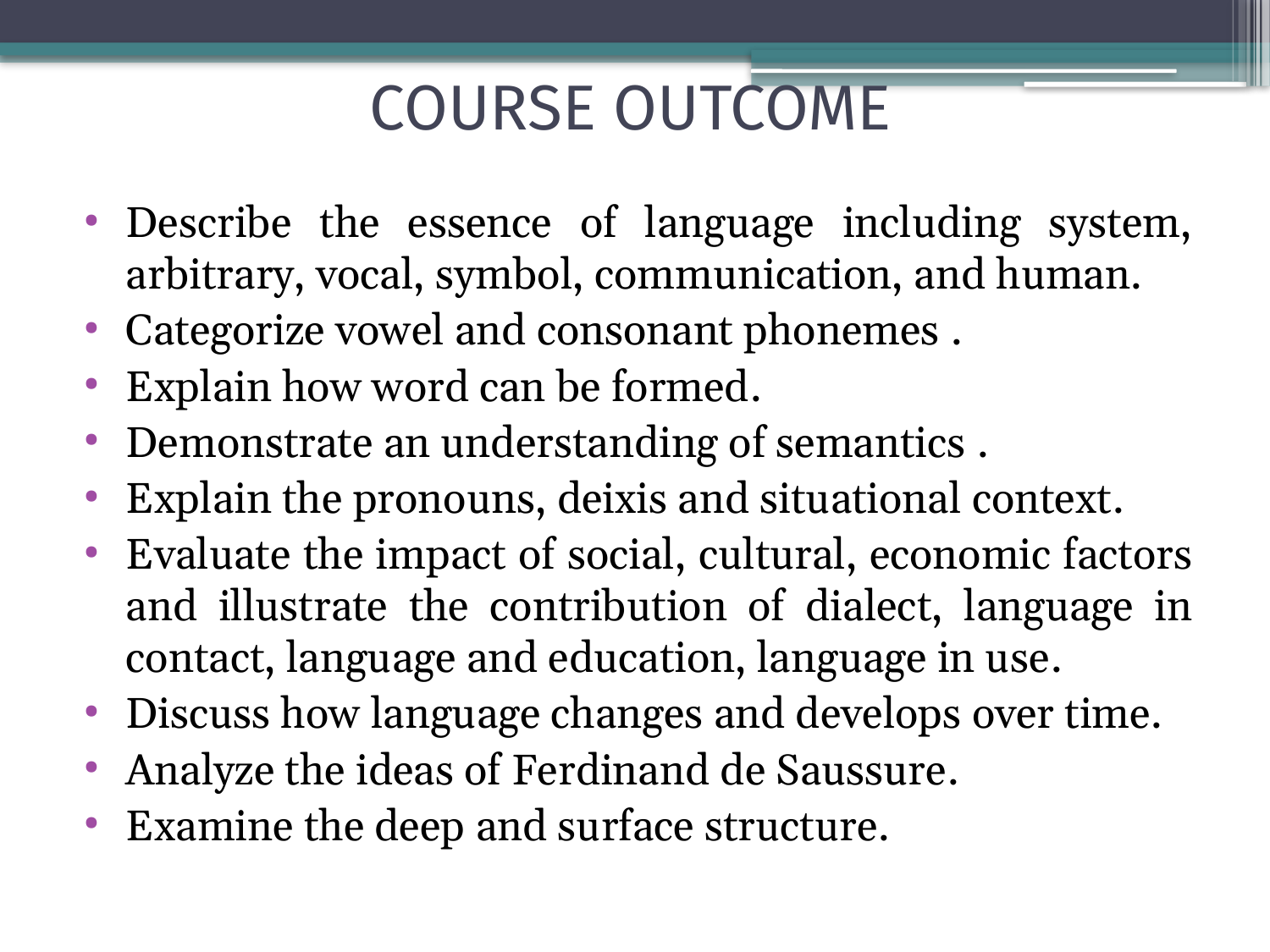

# COURSE OUTCOME
Describe the essence of language including system, arbitrary, vocal, symbol, communication, and human.
Categorize vowel and consonant phonemes .
Explain how word can be formed.
Demonstrate an understanding of semantics .
Explain the pronouns, deixis and situational context.
Evaluate the impact of social, cultural, economic factors and illustrate the contribution of dialect, language in contact, language and education, language in use.
Discuss how language changes and develops over time.
Analyze the ideas of Ferdinand de Saussure.
Examine the deep and surface structure.